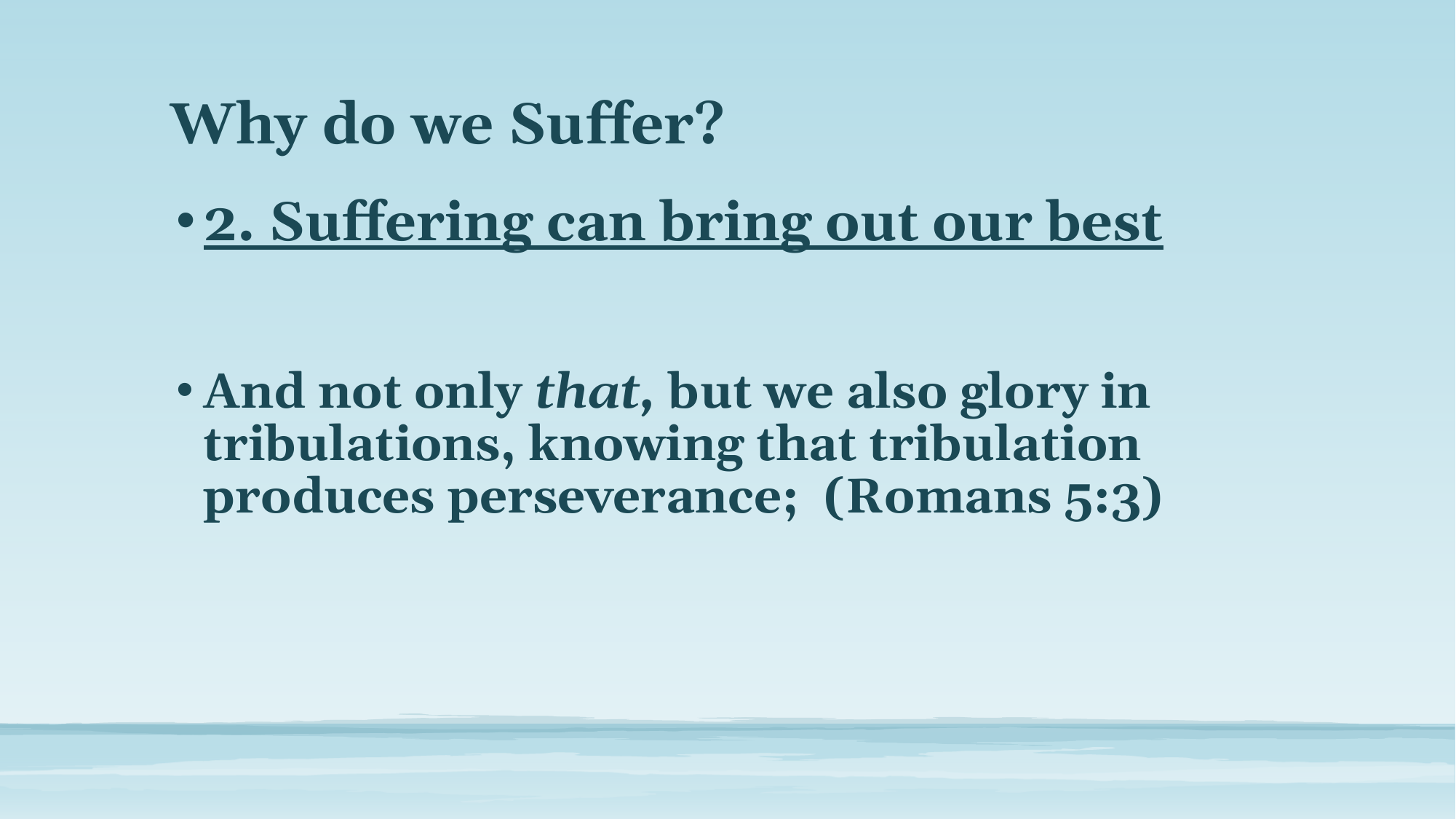

# Why do we Suffer?
2. Suffering can bring out our best

And not only that, but we also glory in tribulations, knowing that tribulation produces perseverance;  (Romans 5:3)